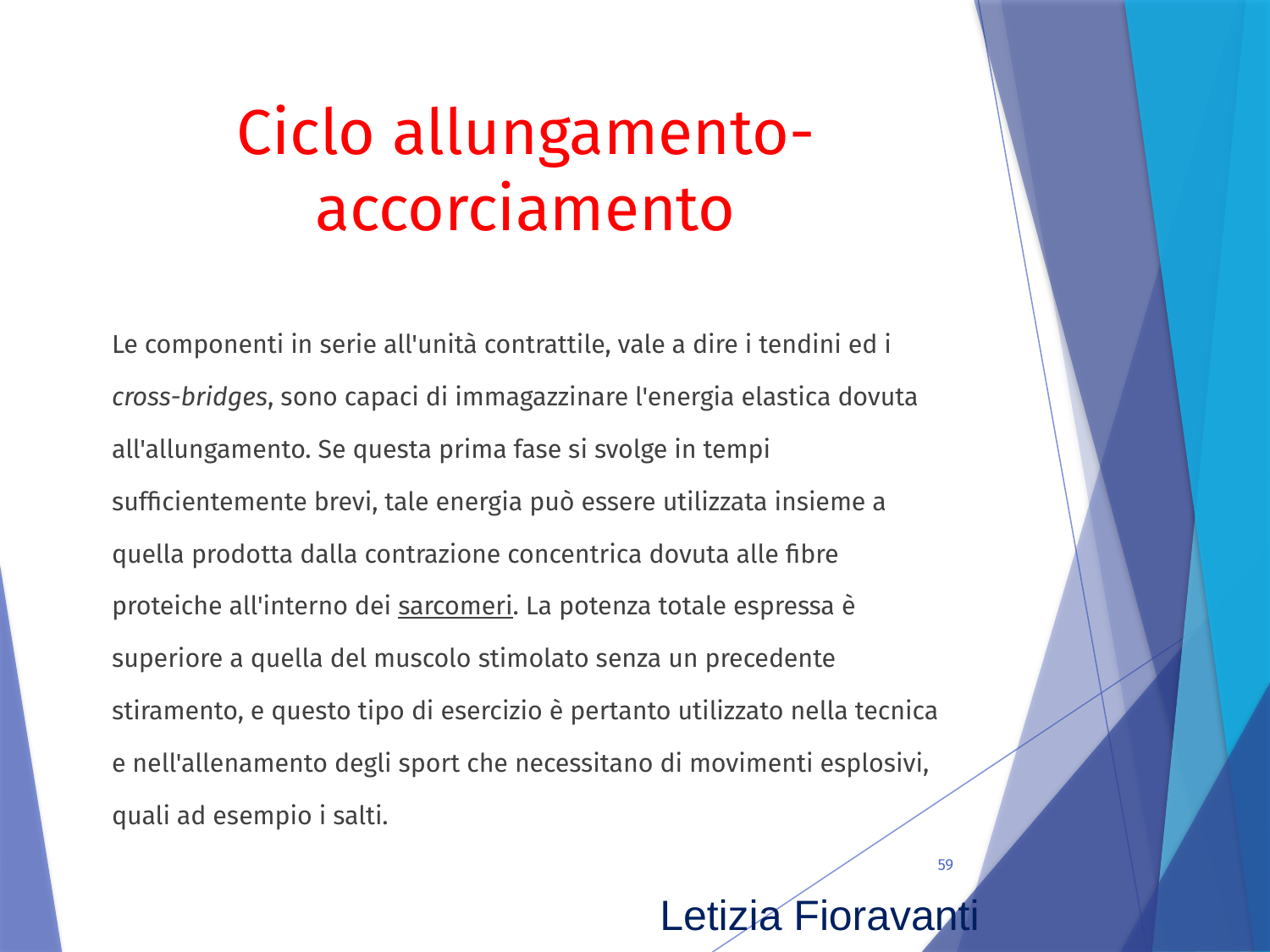

# Ciclo allungamento-accorciamento
Le componenti in serie all'unità contrattile, vale a dire i tendini ed i cross-bridges, sono capaci di immagazzinare l'energia elastica dovuta all'allungamento. Se questa prima fase si svolge in tempi sufficientemente brevi, tale energia può essere utilizzata insieme a quella prodotta dalla contrazione concentrica dovuta alle fibre proteiche all'interno dei sarcomeri. La potenza totale espressa è superiore a quella del muscolo stimolato senza un precedente stiramento, e questo tipo di esercizio è pertanto utilizzato nella tecnica e nell'allenamento degli sport che necessitano di movimenti esplosivi, quali ad esempio i salti.

59
Letizia Fioravanti